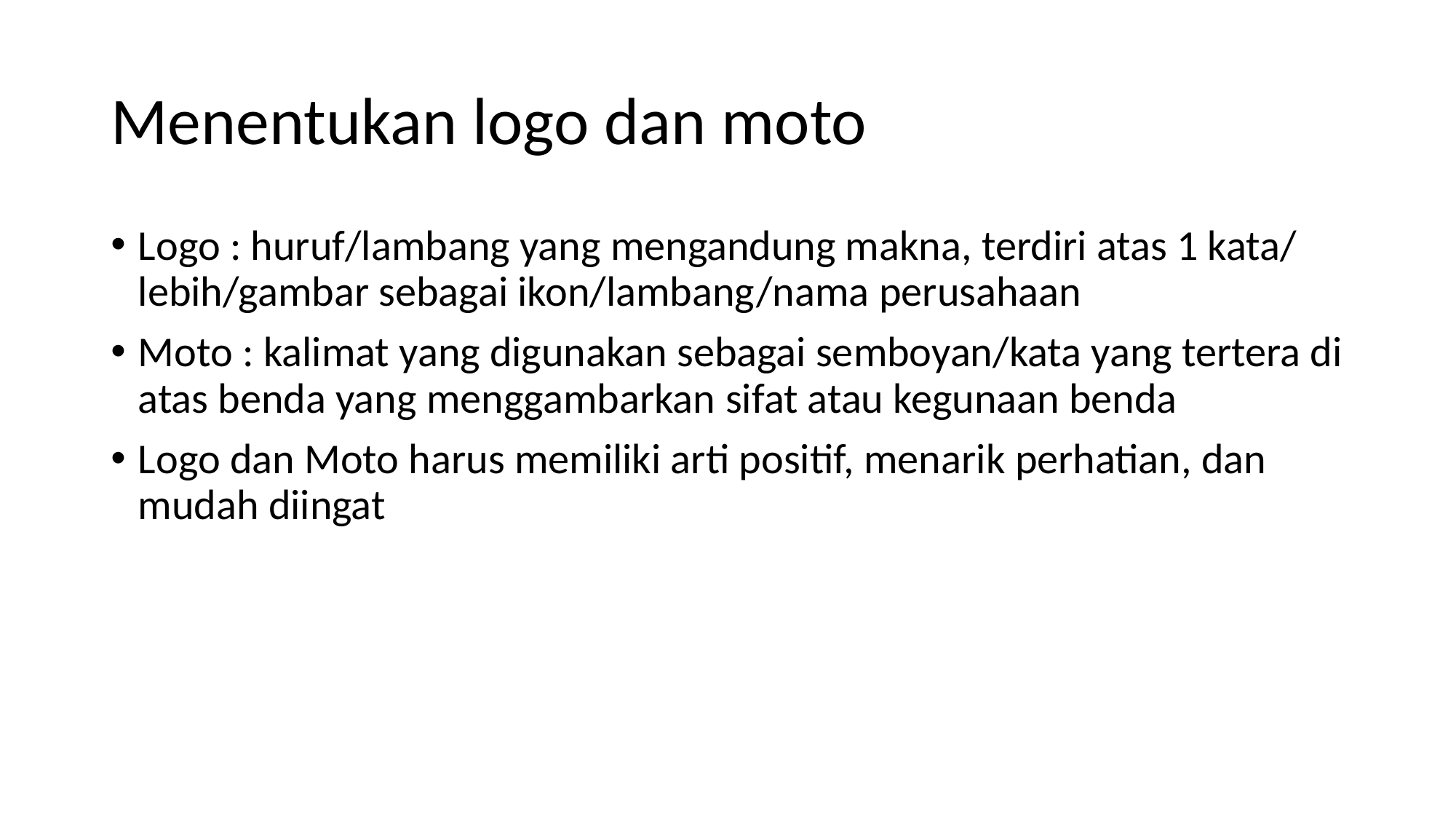

# Menentukan logo dan moto
Logo : huruf/lambang yang mengandung makna, terdiri atas 1 kata/ lebih/gambar sebagai ikon/lambang/nama perusahaan
Moto : kalimat yang digunakan sebagai semboyan/kata yang tertera di atas benda yang menggambarkan sifat atau kegunaan benda
Logo dan Moto harus memiliki arti positif, menarik perhatian, dan mudah diingat